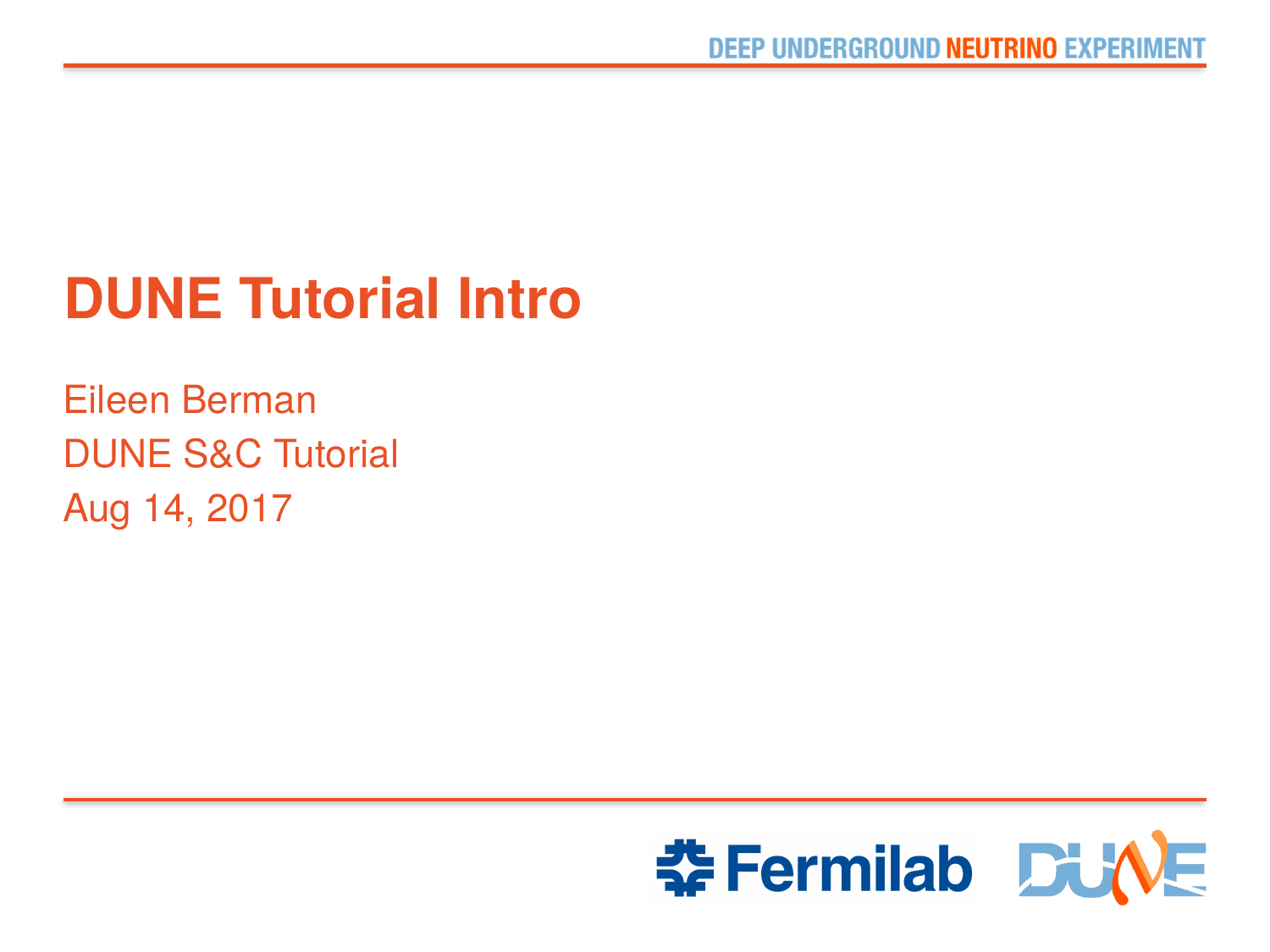

# DUNE Tutorial Intro
Eileen Berman
DUNE S&C Tutorial
Aug 14, 2017